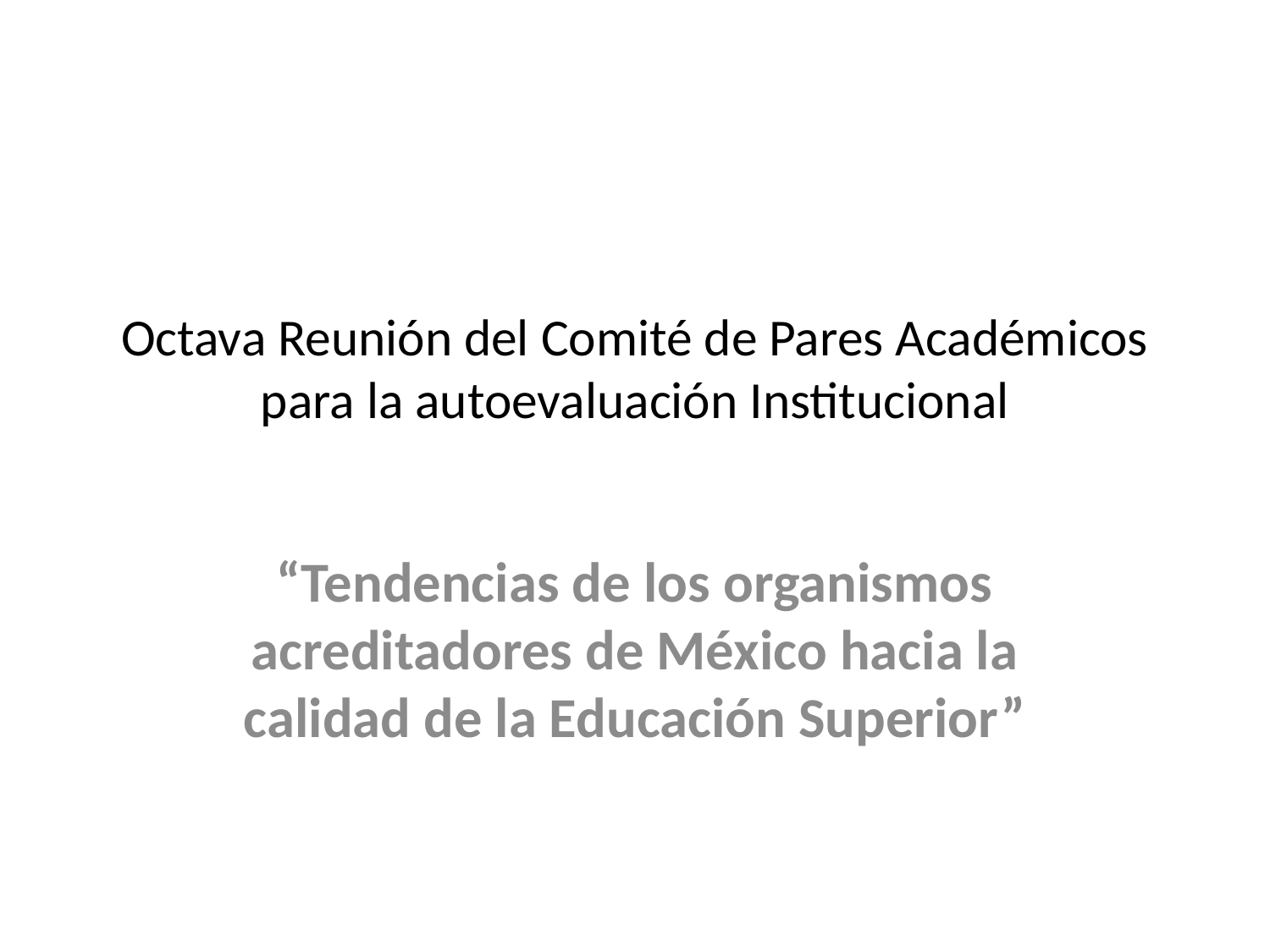

# Octava Reunión del Comité de Pares Académicos para la autoevaluación Institucional
“Tendencias de los organismos acreditadores de México hacia la calidad de la Educación Superior”